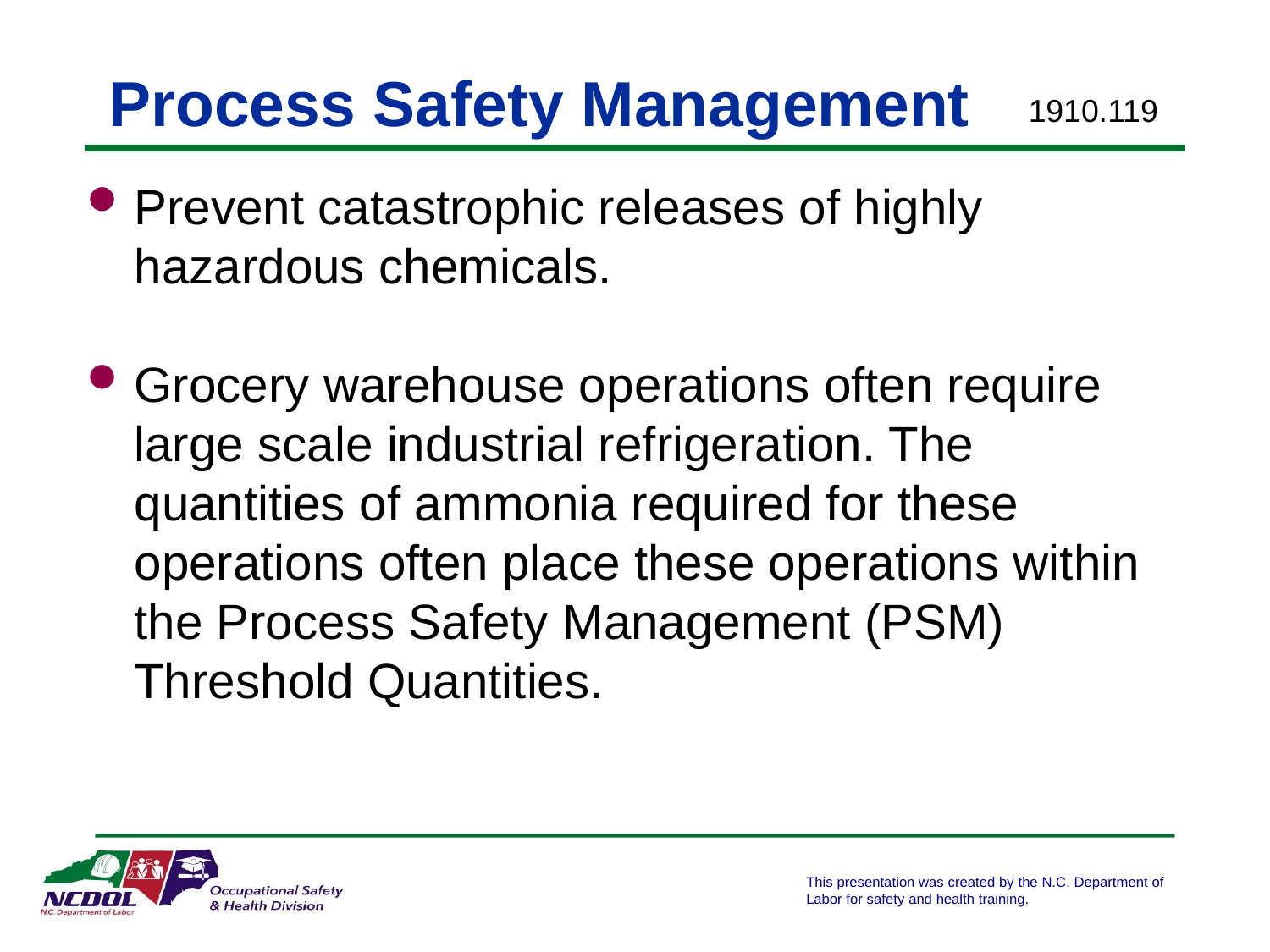

# Process Safety Management
1910.119
Prevent catastrophic releases of highly hazardous chemicals.

Grocery warehouse operations often require large scale industrial refrigeration. The quantities of ammonia required for these operations often place these operations within the Process Safety Management (PSM) Threshold Quantities.